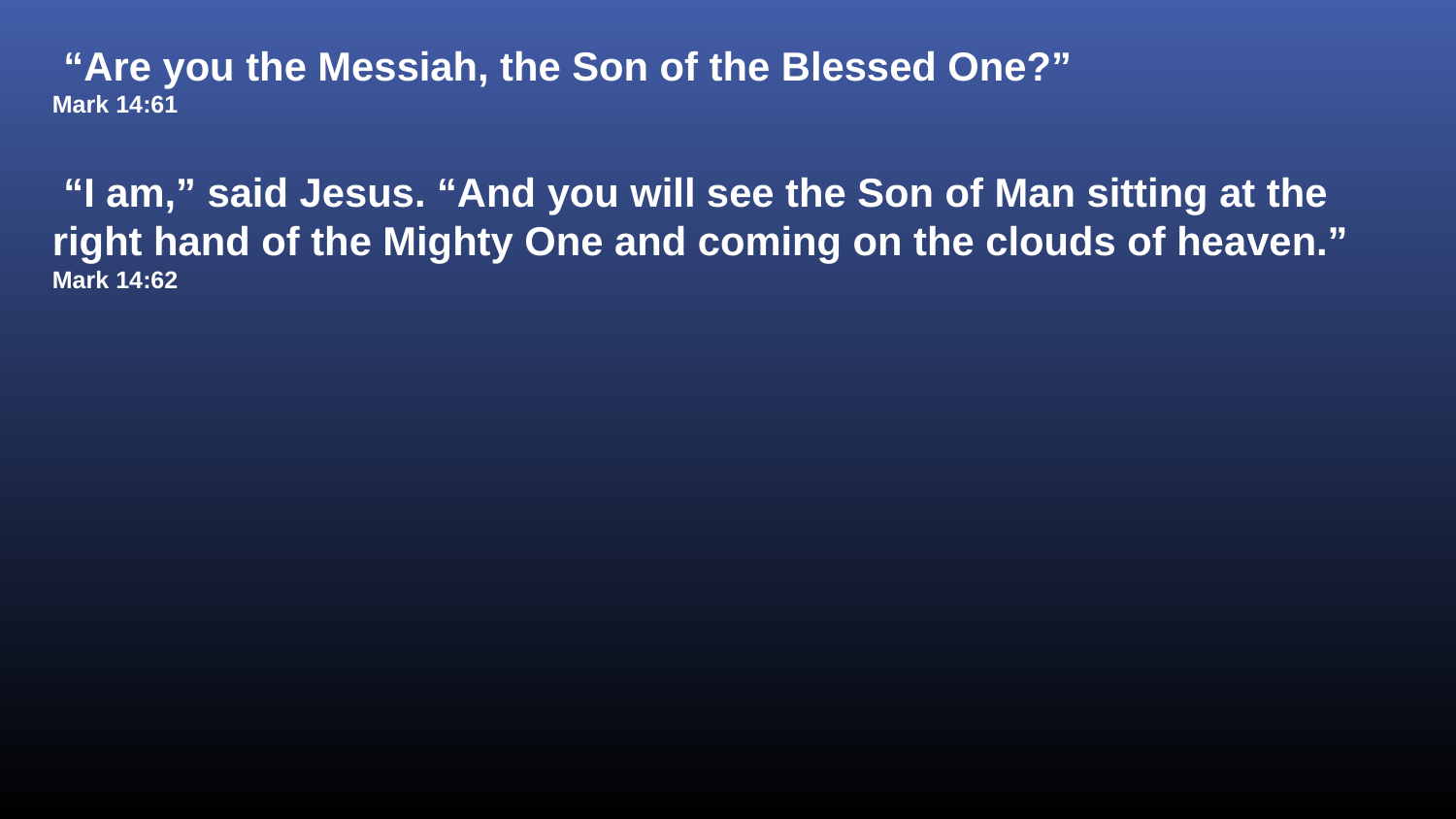

“Are you the Messiah, the Son of the Blessed One?”
Mark 14:61

 “I am,” said Jesus. “And you will see the Son of Man sitting at the right hand of the Mighty One and coming on the clouds of heaven.”
Mark 14:62